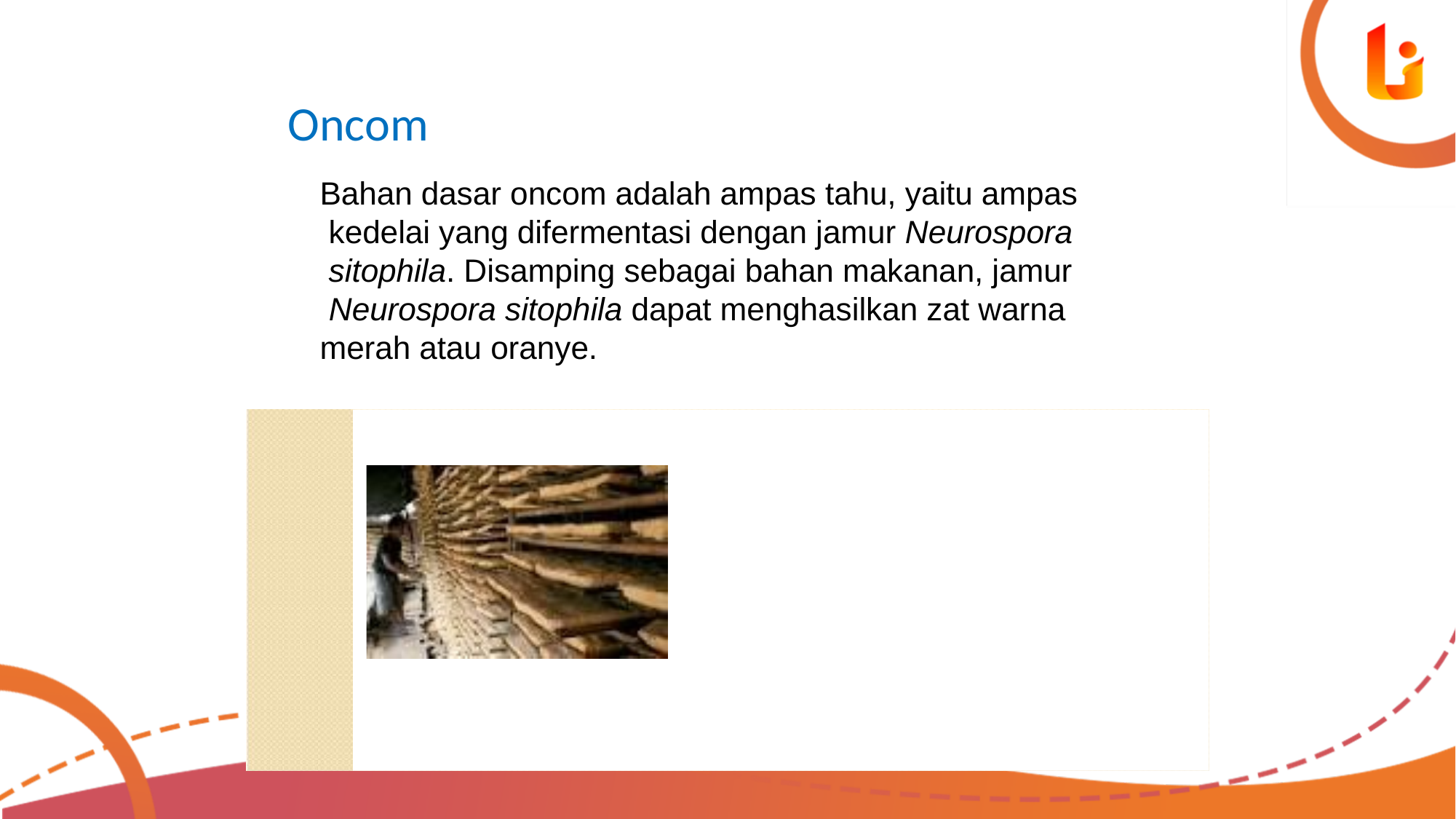

# Oncom
Bahan dasar oncom adalah ampas tahu, yaitu ampas  kedelai yang difermentasi dengan jamur Neurospora  sitophila. Disamping sebagai bahan makanan, jamur  Neurospora sitophila dapat menghasilkan zat warna  merah atau oranye.